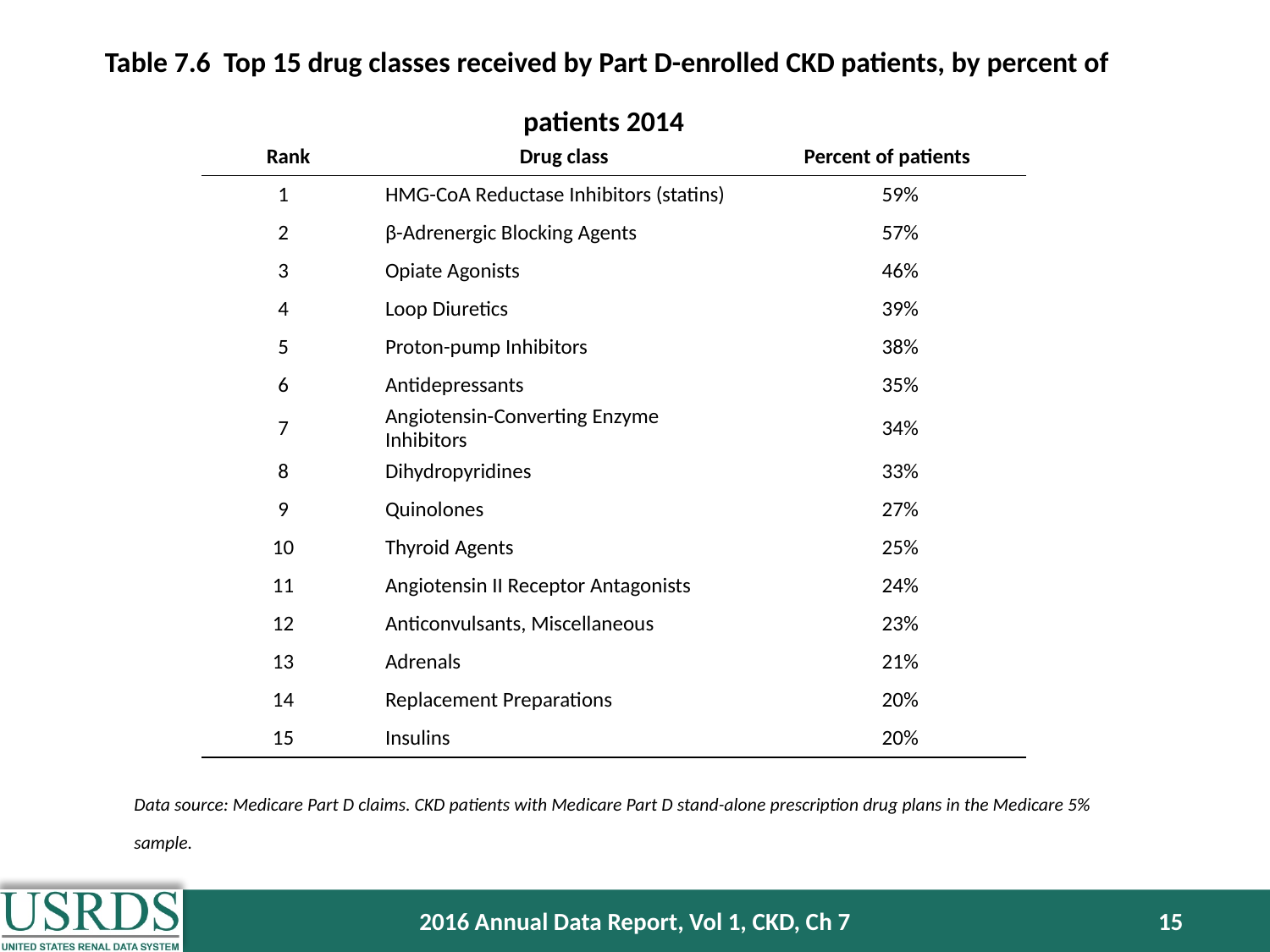

Table 7.6  Top 15 drug classes received by Part D-enrolled CKD patients, by percent of patients 2014
| Rank | Drug class | Percent of patients |
| --- | --- | --- |
| 1 | HMG-CoA Reductase Inhibitors (statins) | 59% |
| 2 | β-Adrenergic Blocking Agents | 57% |
| 3 | Opiate Agonists | 46% |
| 4 | Loop Diuretics | 39% |
| 5 | Proton-pump Inhibitors | 38% |
| 6 | Antidepressants | 35% |
| 7 | Angiotensin-Converting Enzyme Inhibitors | 34% |
| 8 | Dihydropyridines | 33% |
| 9 | Quinolones | 27% |
| 10 | Thyroid Agents | 25% |
| 11 | Angiotensin II Receptor Antagonists | 24% |
| 12 | Anticonvulsants, Miscellaneous | 23% |
| 13 | Adrenals | 21% |
| 14 | Replacement Preparations | 20% |
| 15 | Insulins | 20% |

Data source: Medicare Part D claims. CKD patients with Medicare Part D stand-alone prescription drug plans in the Medicare 5% sample.
2016 Annual Data Report, Vol 1, CKD, Ch 7
15